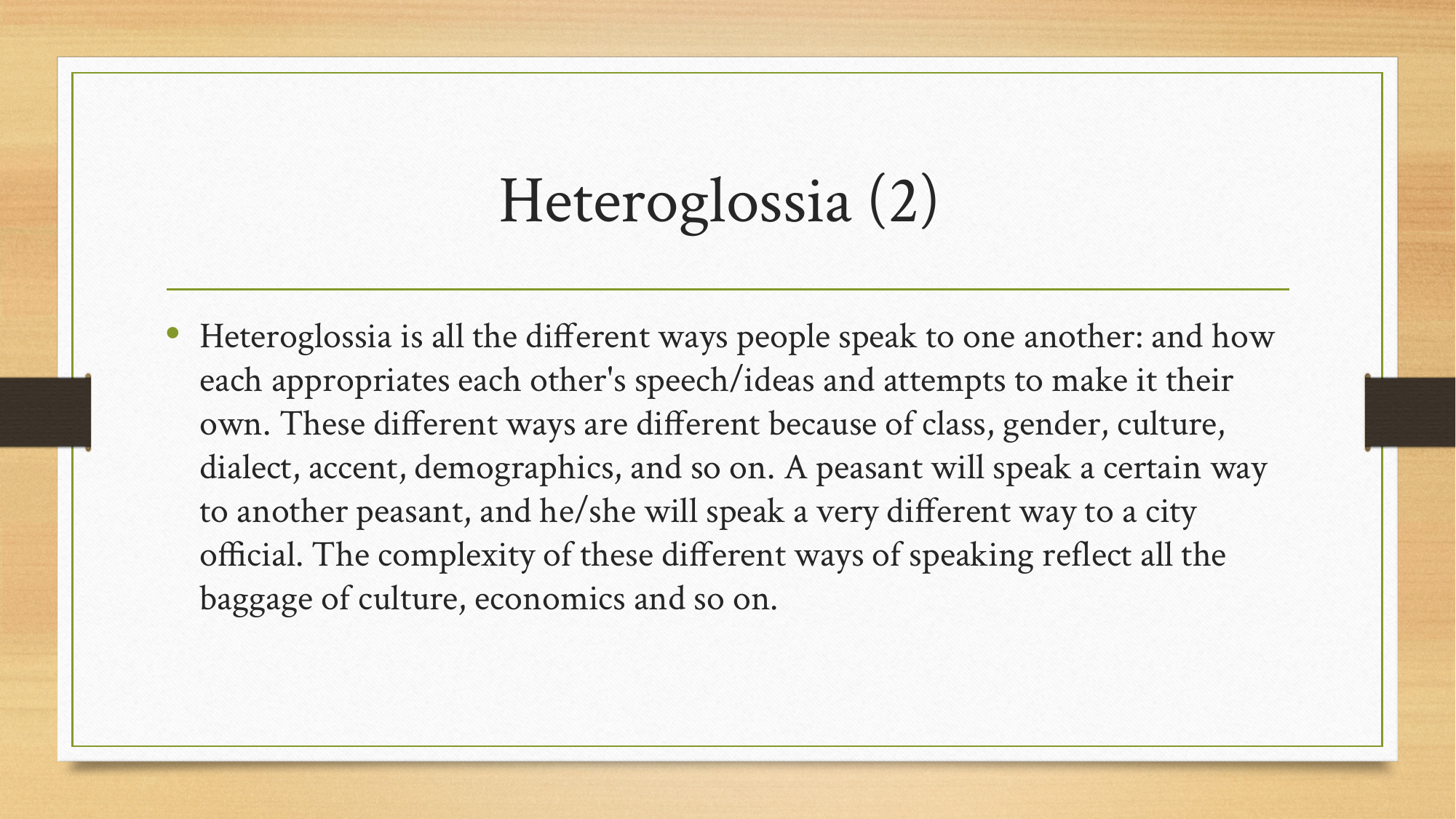

# Heteroglossia (2)
Heteroglossia is all the different ways people speak to one another: and how each appropriates each other's speech/ideas and attempts to make it their own. These different ways are different because of class, gender, culture, dialect, accent, demographics, and so on. A peasant will speak a certain way to another peasant, and he/she will speak a very different way to a city official. The complexity of these different ways of speaking reflect all the baggage of culture, economics and so on.